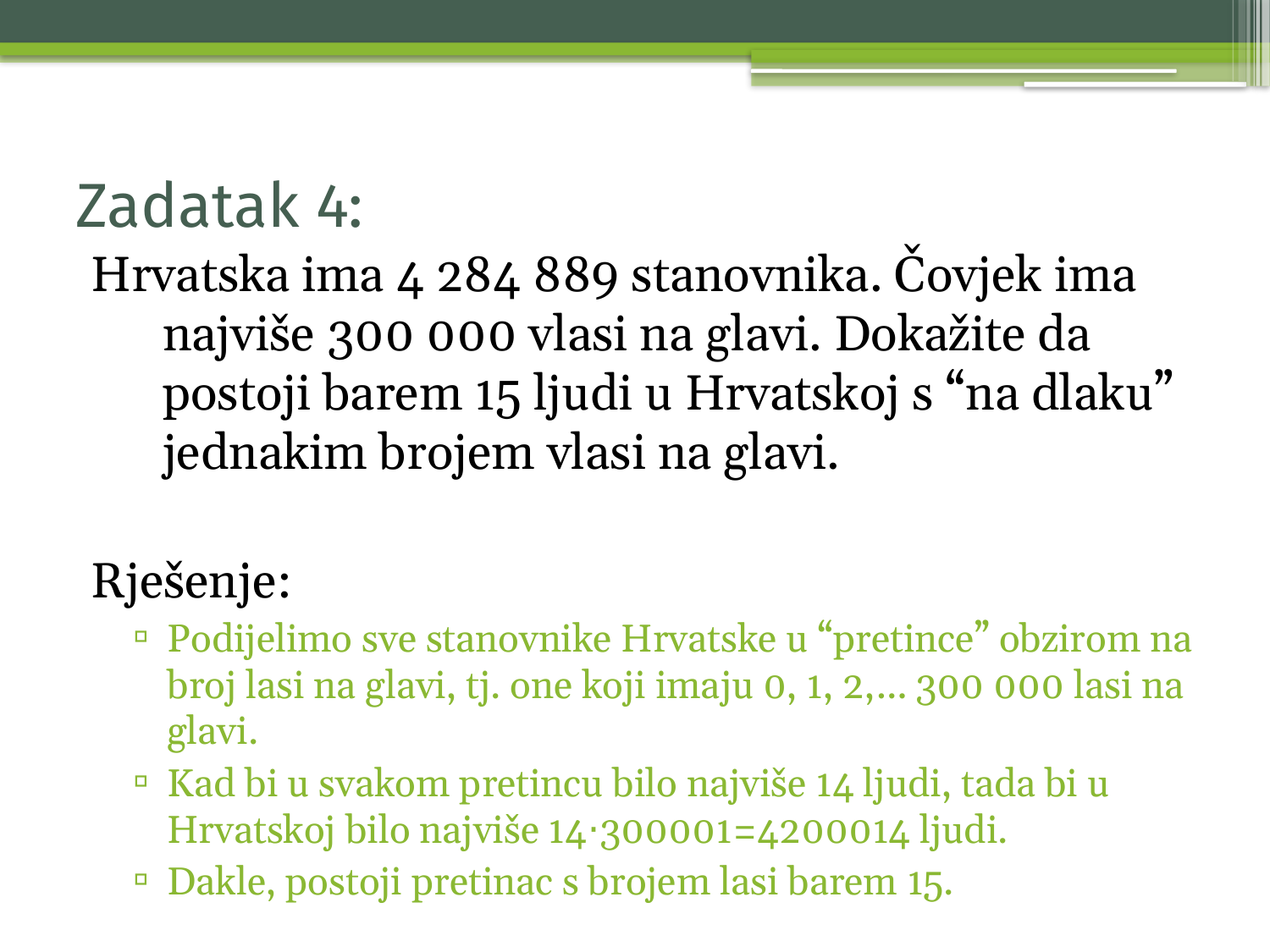

# Zadatak 4:
Hrvatska ima 4 284 889 stanovnika. Čovjek ima najviše 300 000 vlasi na glavi. Dokažite da postoji barem 15 ljudi u Hrvatskoj s “na dlaku” jednakim brojem vlasi na glavi.

Rješenje:
Podijelimo sve stanovnike Hrvatske u “pretince” obzirom na broj lasi na glavi, tj. one koji imaju 0, 1, 2,… 300 000 lasi na glavi.
Kad bi u svakom pretincu bilo najviše 14 ljudi, tada bi u Hrvatskoj bilo najviše 14⋅300001=4200014 ljudi.
Dakle, postoji pretinac s brojem lasi barem 15.